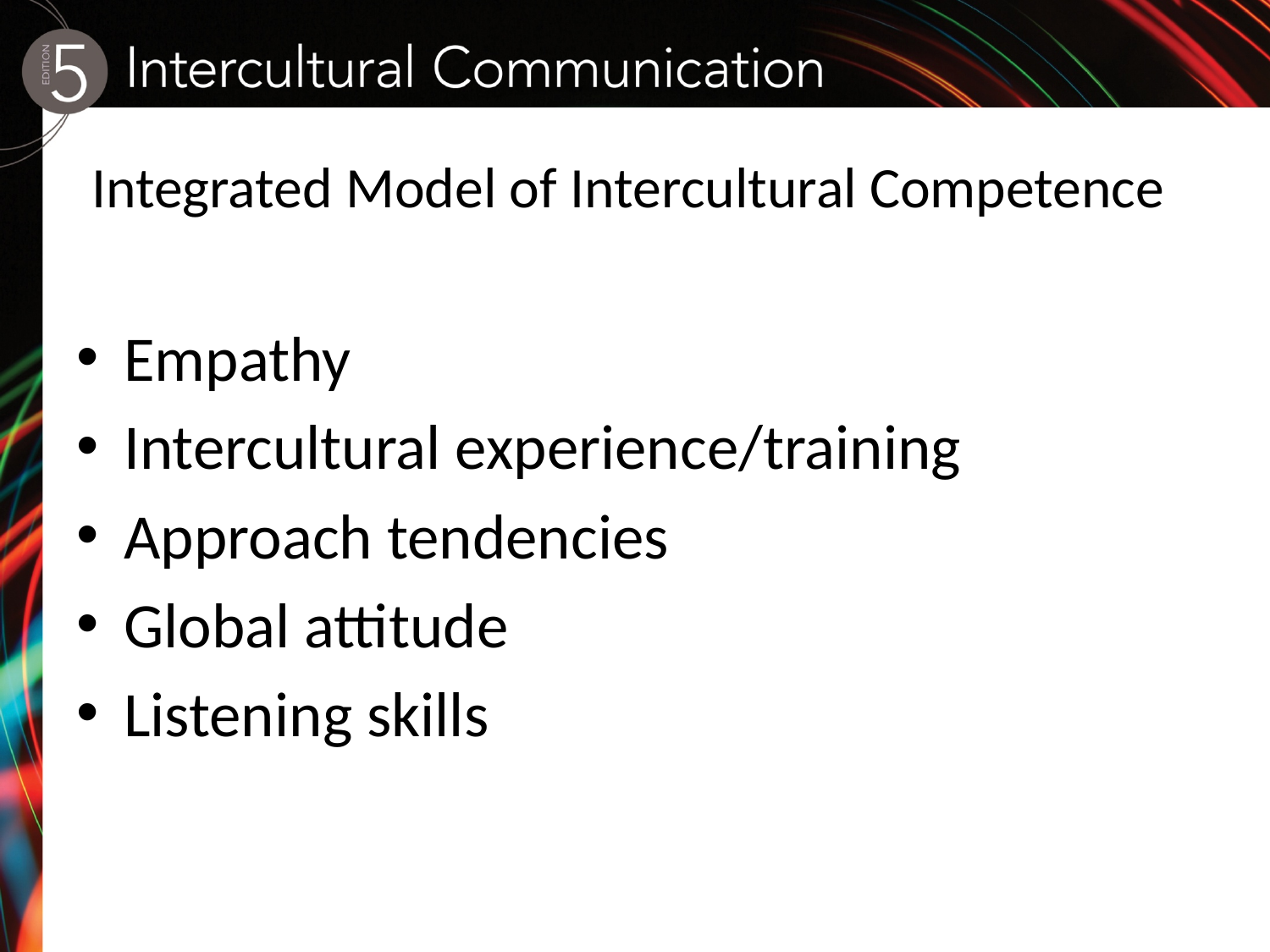

# Integrated Model of Intercultural Competence

Empathy
Intercultural experience/training
Approach tendencies
Global attitude
Listening skills